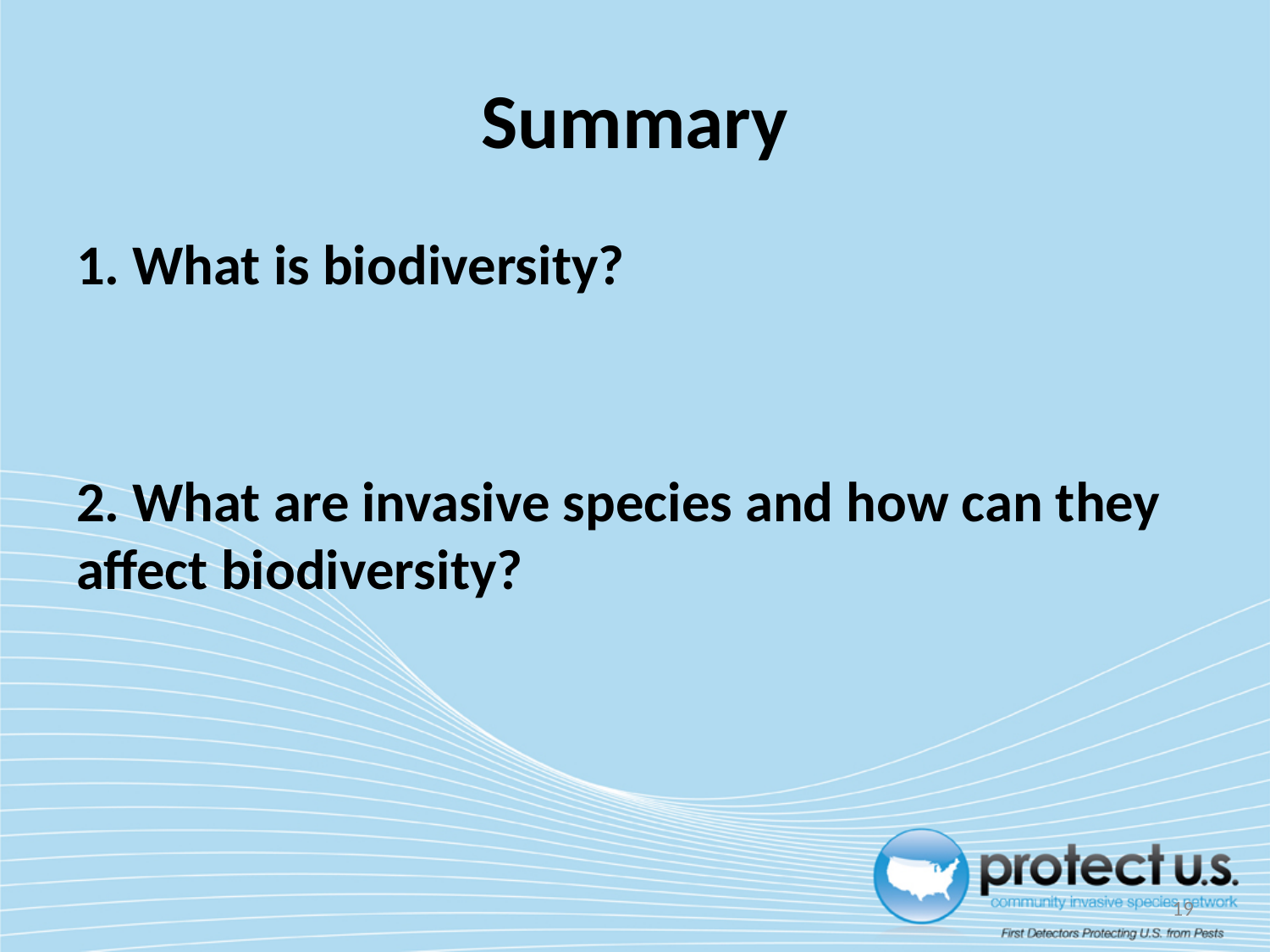

# Summary
1. What is biodiversity?

2. What are invasive species and how can they affect biodiversity?
19